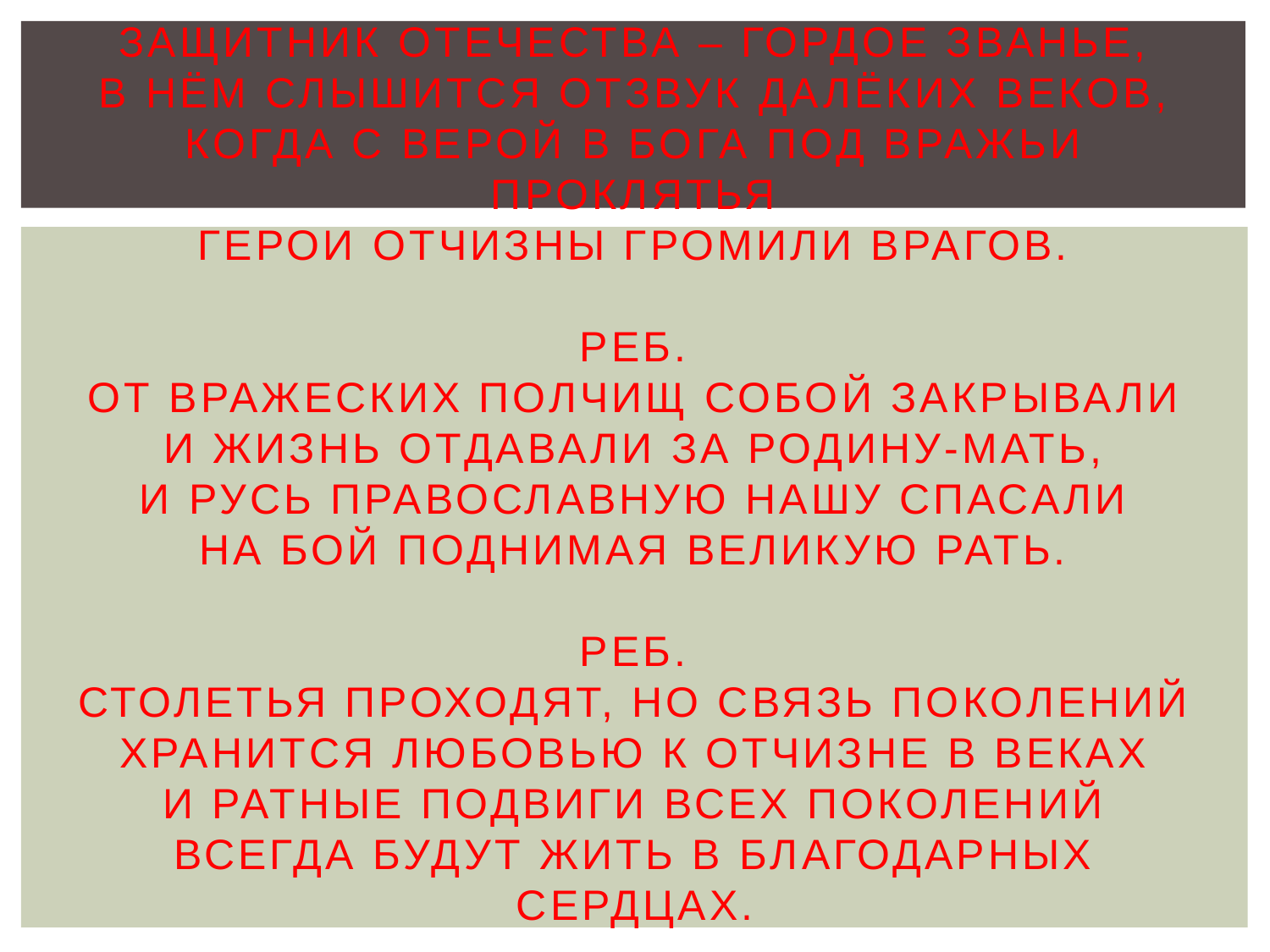

# Защитник Отечества – гордое званье, В нём слышится отзвук далёких веков, Когда с верой в Бога под вражьи проклятья Герои отчизны громили врагов. Реб. От вражеских полчищ собой закрывали И жизнь отдавали за Родину-мать, И Русь православную нашу спасали На бой поднимая великую рать. Реб. Столетья проходят, но связь поколений Хранится любовью к Отчизне в веках И ратные подвиги всех поколений Всегда будут жить в благодарных сердцах.